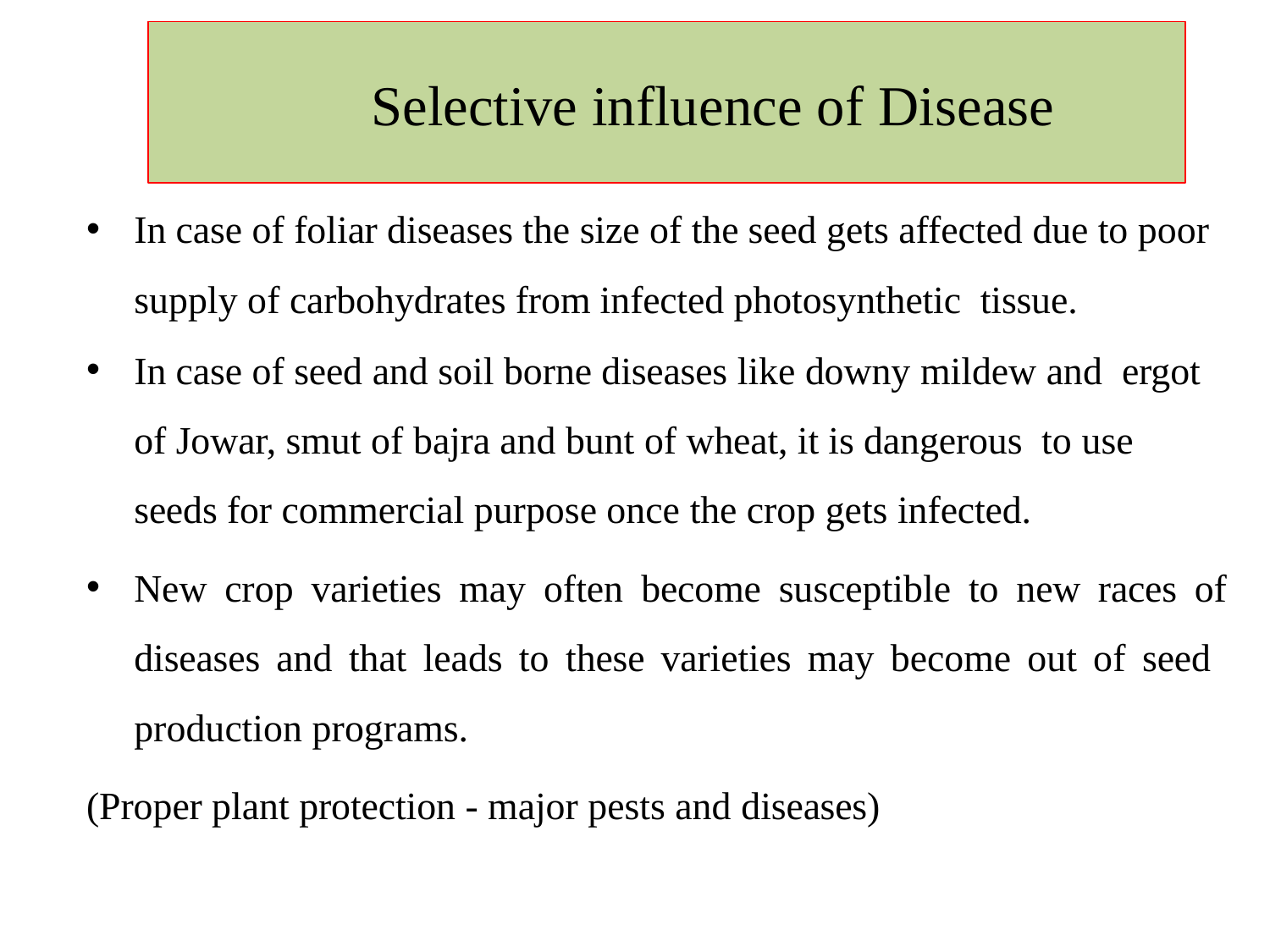

# Selective influence of Disease
In case of foliar diseases the size of the seed gets affected due to poor supply of carbohydrates from infected photosynthetic  tissue.
In case of seed and soil borne diseases like downy mildew and  ergot of Jowar, smut of bajra and bunt of wheat, it is dangerous  to use seeds for commercial purpose once the crop gets infected.
New crop varieties may often become susceptible to new races of diseases and that leads to these varieties may become out of seed  production programs.
(Proper plant protection - major pests and diseases)